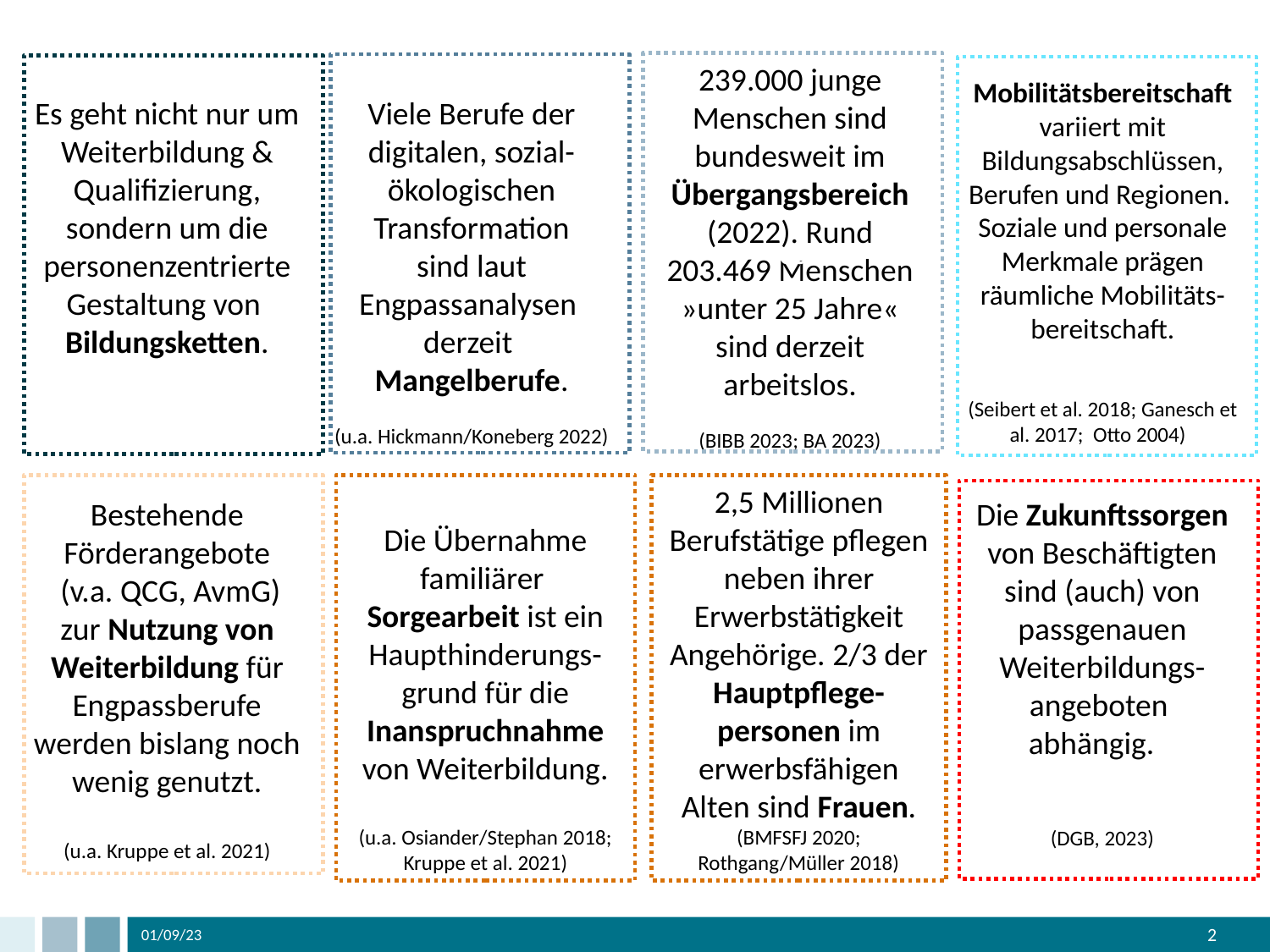

239.000 junge Menschen sind bundesweit im Übergangsbereich (2022). Rund 203.469 Menschen »unter 25 Jahre« sind derzeit arbeitslos.

(BIBB 2023; BA 2023)
cc

Viele Berufe der digitalen, sozial-ökologischen Transformation
sind laut Engpassanalysen
derzeit
Mangelberufe.

(u.a. Hickmann/Koneberg 2022)

Es geht nicht nur um Weiterbildung & Qualifizierung, sondern um die personenzentrierte Gestaltung von  Bildungsketten.
cc
Mobilitätsbereitschaft variiert mit Bildungsabschlüssen, Berufen und Regionen.
Soziale und personale Merkmale prägen räumliche Mobilitäts-
bereitschaft.

(Seibert et al. 2018; Ganesch et al. 2017;  Otto 2004)
c
Bestehende
Förderangebote
 (v.a. QCG, AvmG) zur Nutzung von Weiterbildung für Engpassberufe werden bislang noch wenig genutzt.
(u.a. Kruppe et al. 2021)

Die Übernahme familiärer
Sorgearbeit ist ein Haupthinderungs-grund für die Inanspruchnahme von Weiterbildung.
(u.a. Osiander/Stephan 2018; Kruppe et al. 2021)
2,5 Millionen Berufstätige pflegen neben ihrer Erwerbstätigkeit Angehörige. 2/3 der Hauptpflege-personen im erwerbsfähigen Alten sind Frauen.
(BMFSFJ 2020;
Rothgang/Müller 2018)
c
Die Zukunftssorgen von Beschäftigten sind (auch) von passgenauen Weiterbildungs-angeboten
abhängig.

(DGB, 2023)
01/09/23

2